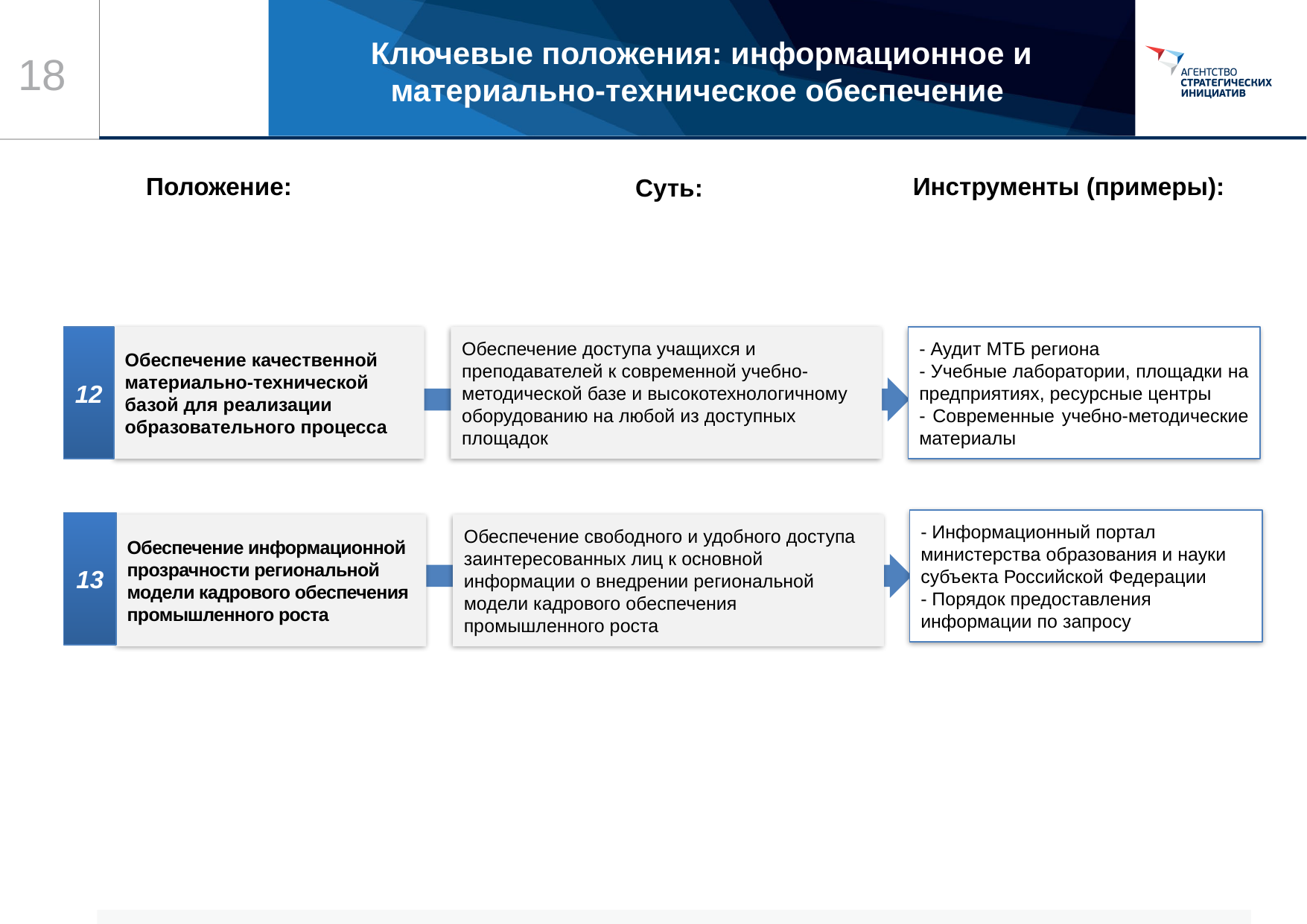

# Ключевые положения: информационное и материально-техническое обеспечение
18
Инструменты (примеры):
Положение:
Суть:
12
Обеспечение качественной материально-технической базой для реализации образовательного процесса
Обеспечение доступа учащихся и преподавателей к современной учебно-методической базе и высокотехнологичному оборудованию на любой из доступных площадок
- Аудит МТБ региона
- Учебные лаборатории, площадки на предприятиях, ресурсные центры
- Современные учебно-методические материалы

- Информационный портал министерства образования и науки субъекта Российской Федерации
- Порядок предоставления информации по запросу
13
Обеспечение свободного и удобного доступа заинтересованных лиц к основной информации о внедрении региональной модели кадрового обеспечения промышленного роста
Обеспечение информационной прозрачности региональной модели кадрового обеспечения промышленного роста